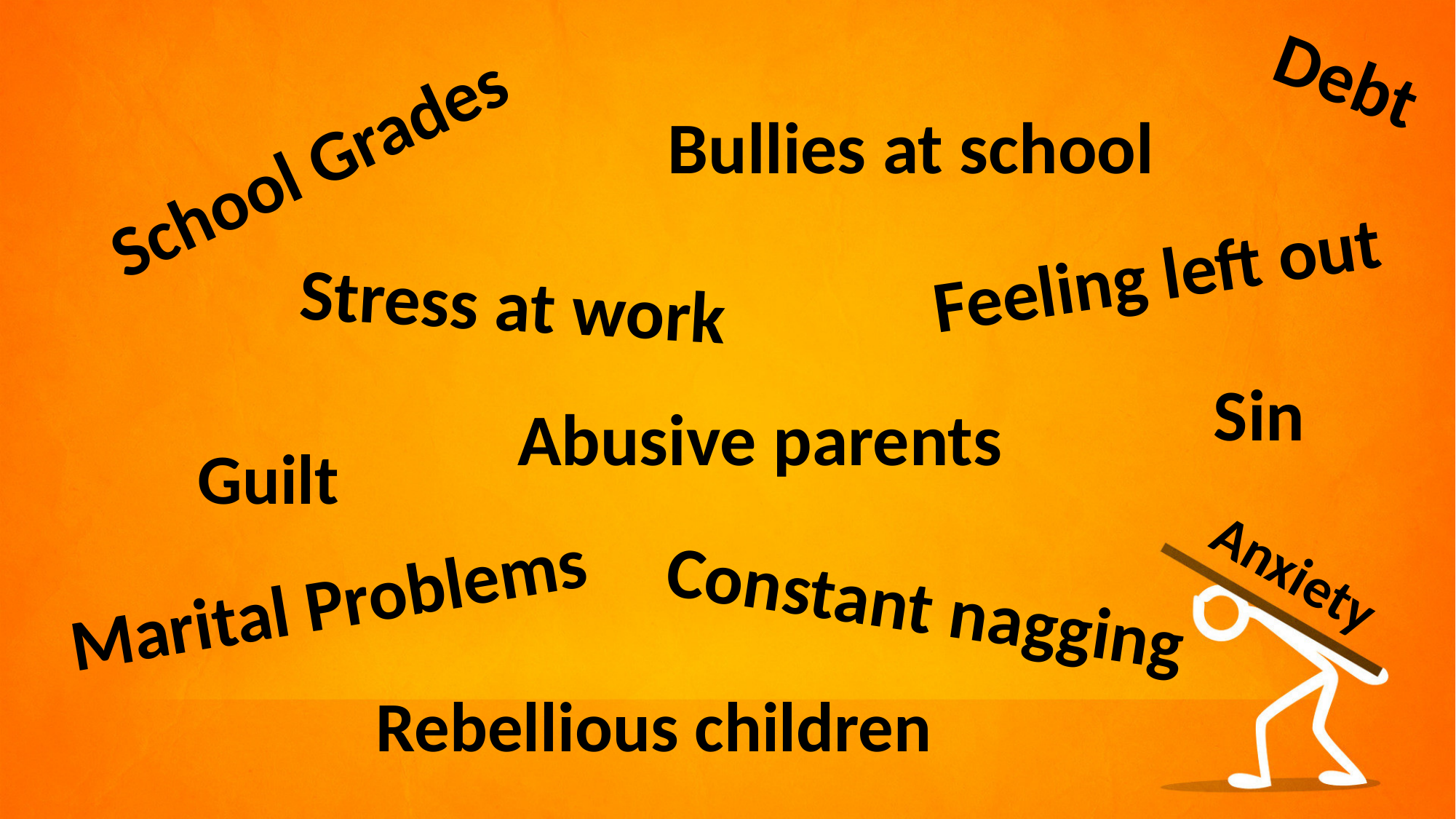

Debt
Bullies at school
School Grades
Feeling left out
Stress at work
Sin
Abusive parents
Guilt
Anxiety
Marital Problems
Constant nagging
Rebellious children